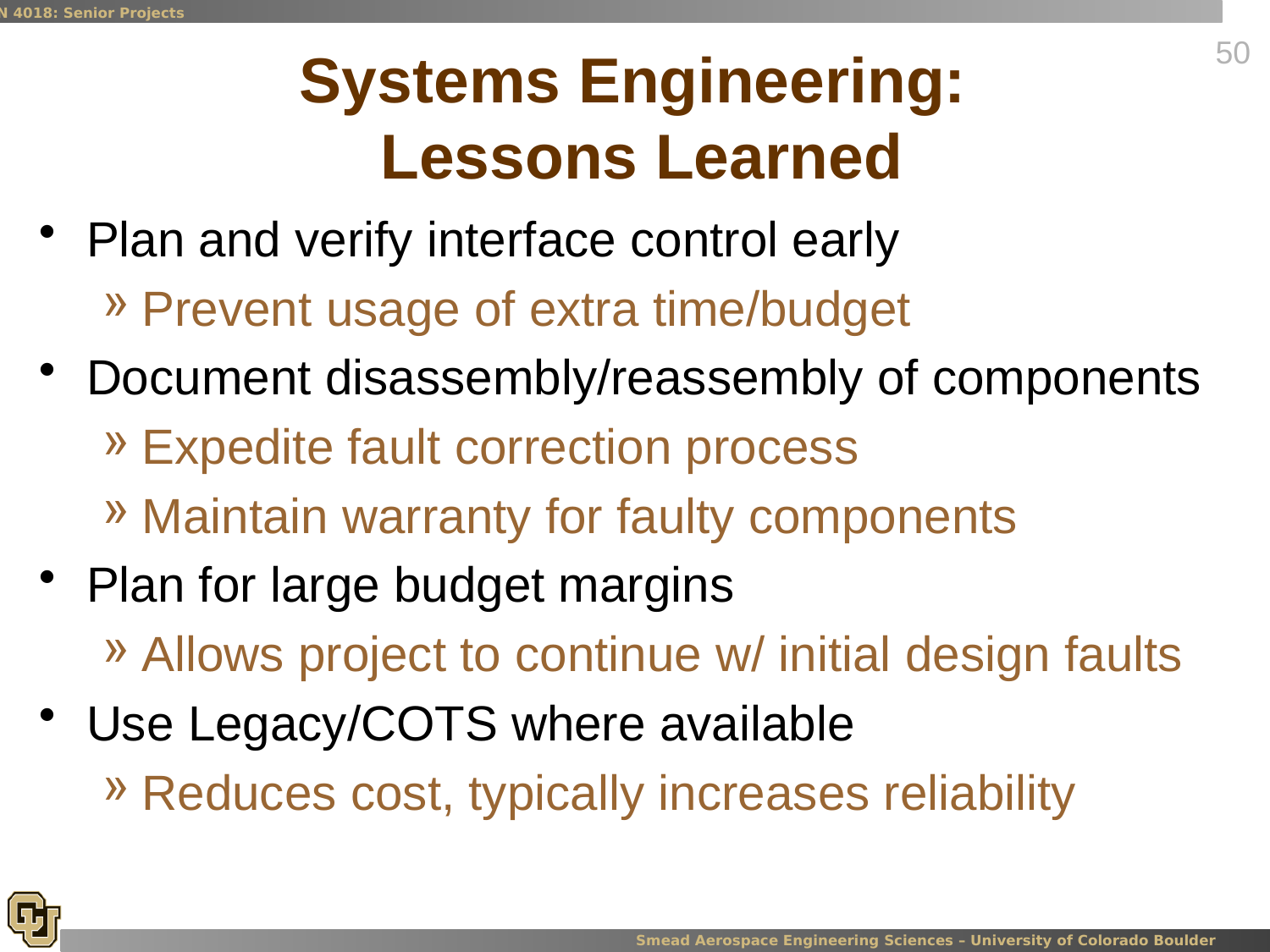

# Systems Engineering: Lessons Learned
Plan and verify interface control early
Prevent usage of extra time/budget
Document disassembly/reassembly of components
Expedite fault correction process
Maintain warranty for faulty components
Plan for large budget margins
Allows project to continue w/ initial design faults
Use Legacy/COTS where available
Reduces cost, typically increases reliability